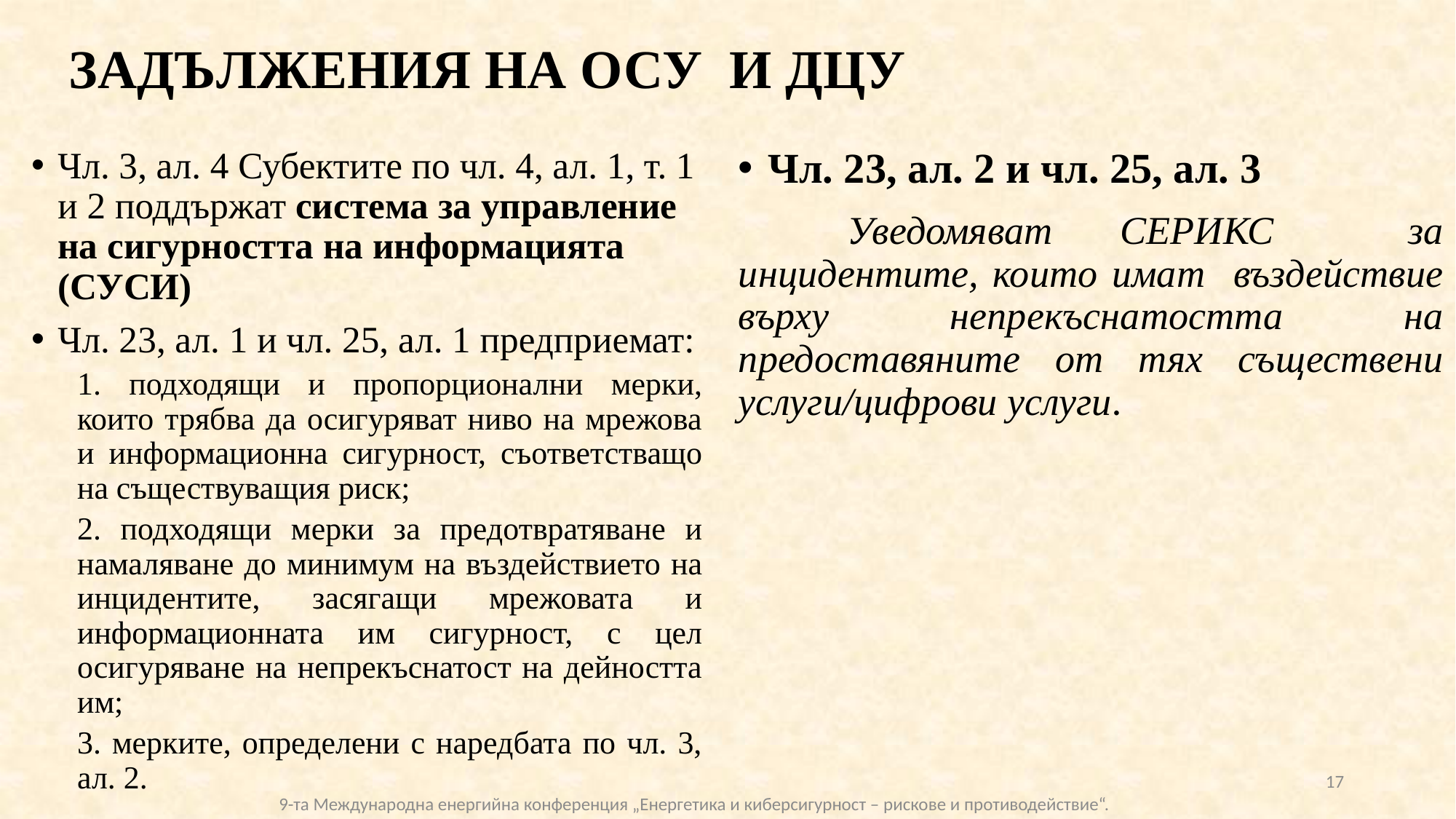

# ЗАДЪЛЖЕНИЯ НА ОСУ  И ДЦУ
Чл. 3, ал. 4 Субектите по чл. 4, ал. 1, т. 1 и 2 поддържат система за управление на сигурността на информацията (СУСИ)
Чл. 23, ал. 1 и чл. 25, ал. 1 предприемат:
1. подходящи и пропорционални мерки, които трябва да осигуряват ниво на мрежова и информационна сигурност, съответстващо на съществуващия риск;
2. подходящи мерки за предотвратяване и намаляване до минимум на въздействието на инцидентите, засягащи мрежовата и информационната им сигурност, с цел осигуряване на непрекъснатост на дейността им;
3. мерките, определени с наредбата по чл. 3, ал. 2.
Чл. 23, ал. 2 и чл. 25, ал. 3
	Уведомяват СЕРИКС  за инцидентите, които имат  въздействие върху непрекъснатостта на предоставяните от тях съществени услуги/цифрови услуги.
17
9-та Международна енергийна конференция „Eнергетика и киберсигурност – рискове и противодействие“.